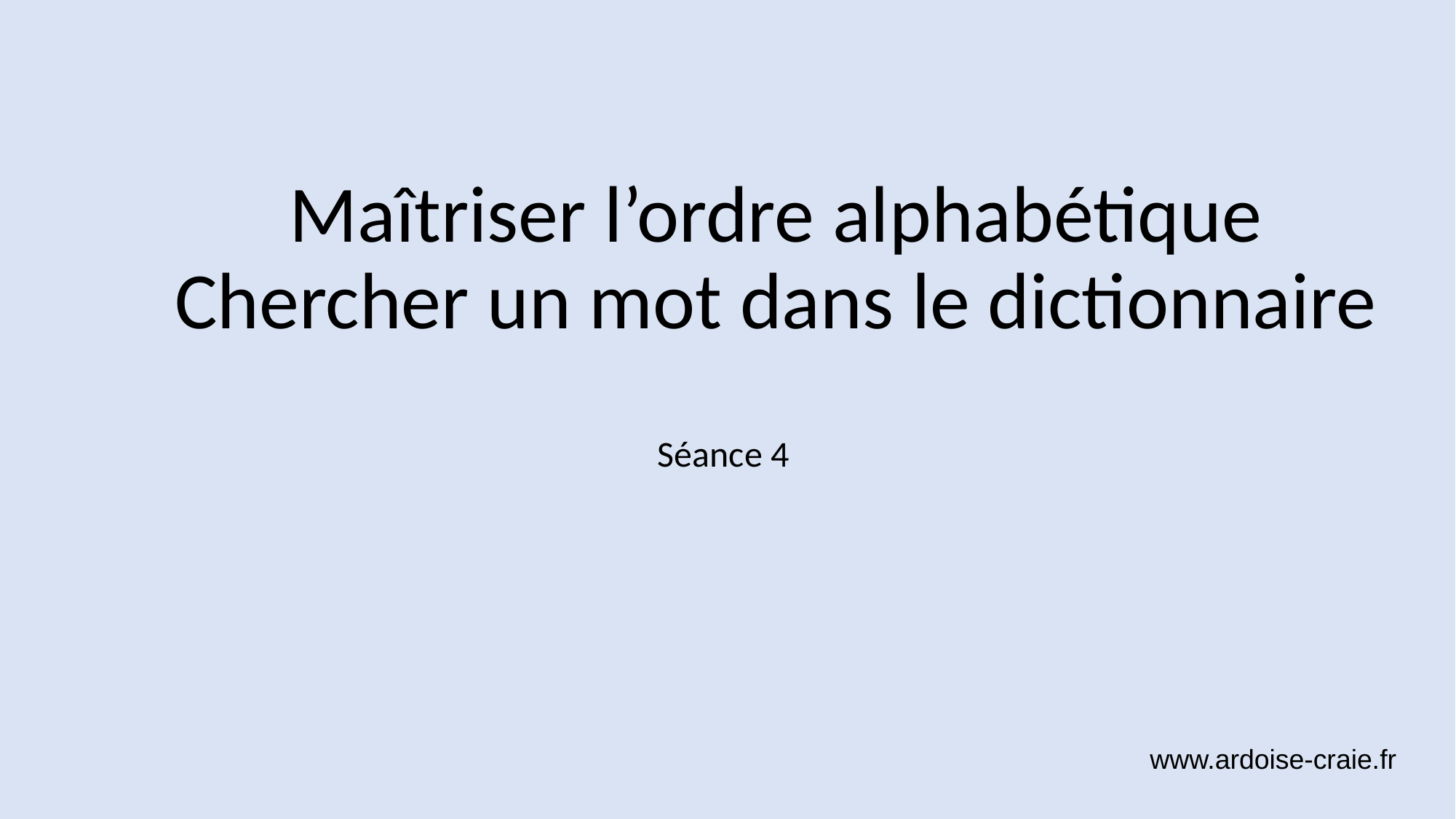

# Maîtriser l’ordre alphabétique Chercher un mot dans le dictionnaire
Séance 4
www.ardoise-craie.fr